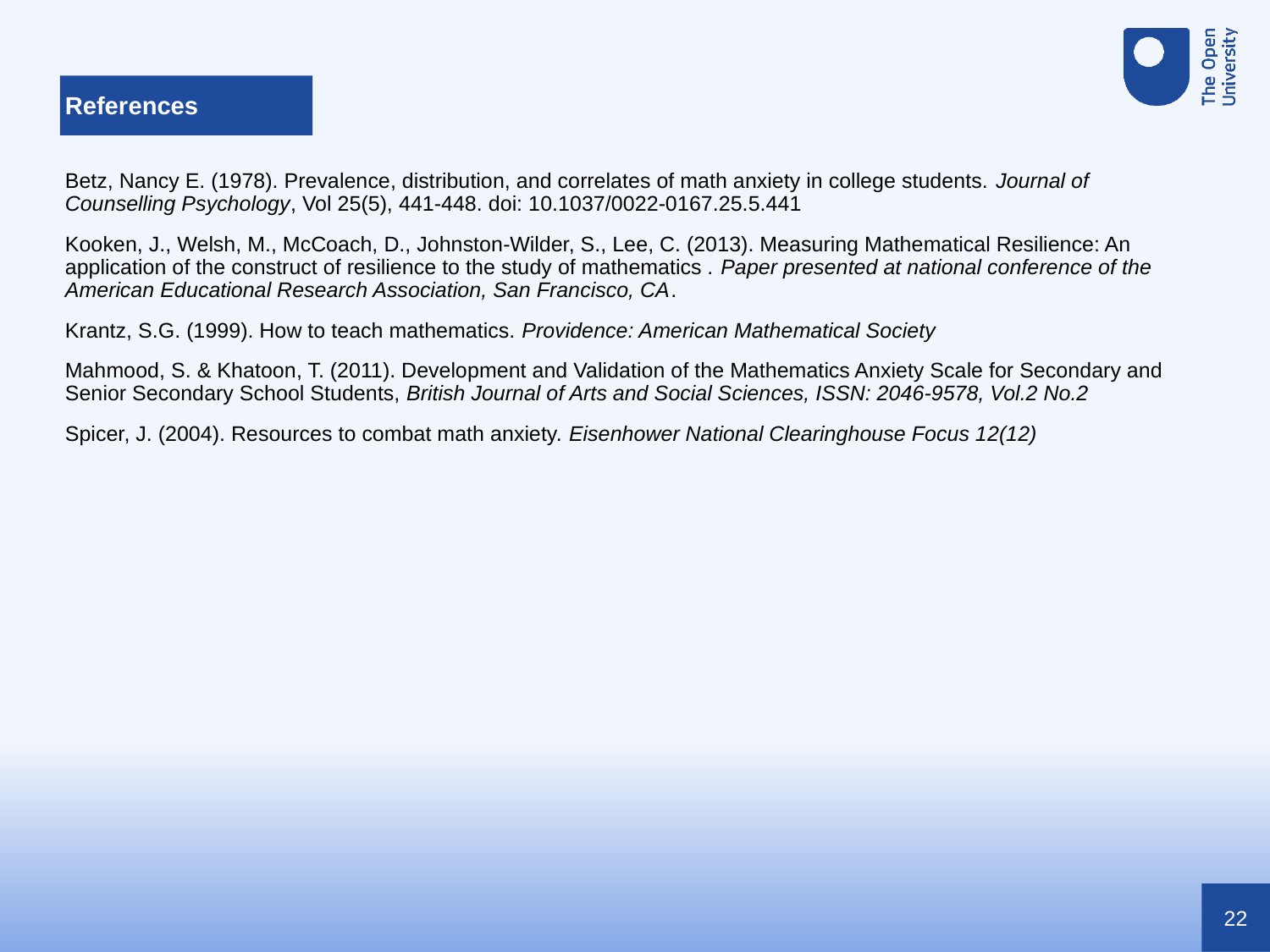

# References
Betz, Nancy E. (1978). Prevalence, distribution, and correlates of math anxiety in college students. Journal of Counselling Psychology, Vol 25(5), 441-448. doi: 10.1037/0022-0167.25.5.441
Kooken, J., Welsh, M., McCoach, D., Johnston-Wilder, S., Lee, C. (2013). Measuring Mathematical Resilience: An application of the construct of resilience to the study of mathematics . Paper presented at national conference of the American Educational Research Association, San Francisco, CA.
Krantz, S.G. (1999). How to teach mathematics. Providence: American Mathematical Society
Mahmood, S. & Khatoon, T. (2011). Development and Validation of the Mathematics Anxiety Scale for Secondary and Senior Secondary School Students, British Journal of Arts and Social Sciences, ISSN: 2046-9578, Vol.2 No.2
Spicer, J. (2004). Resources to combat math anxiety. Eisenhower National Clearinghouse Focus 12(12)